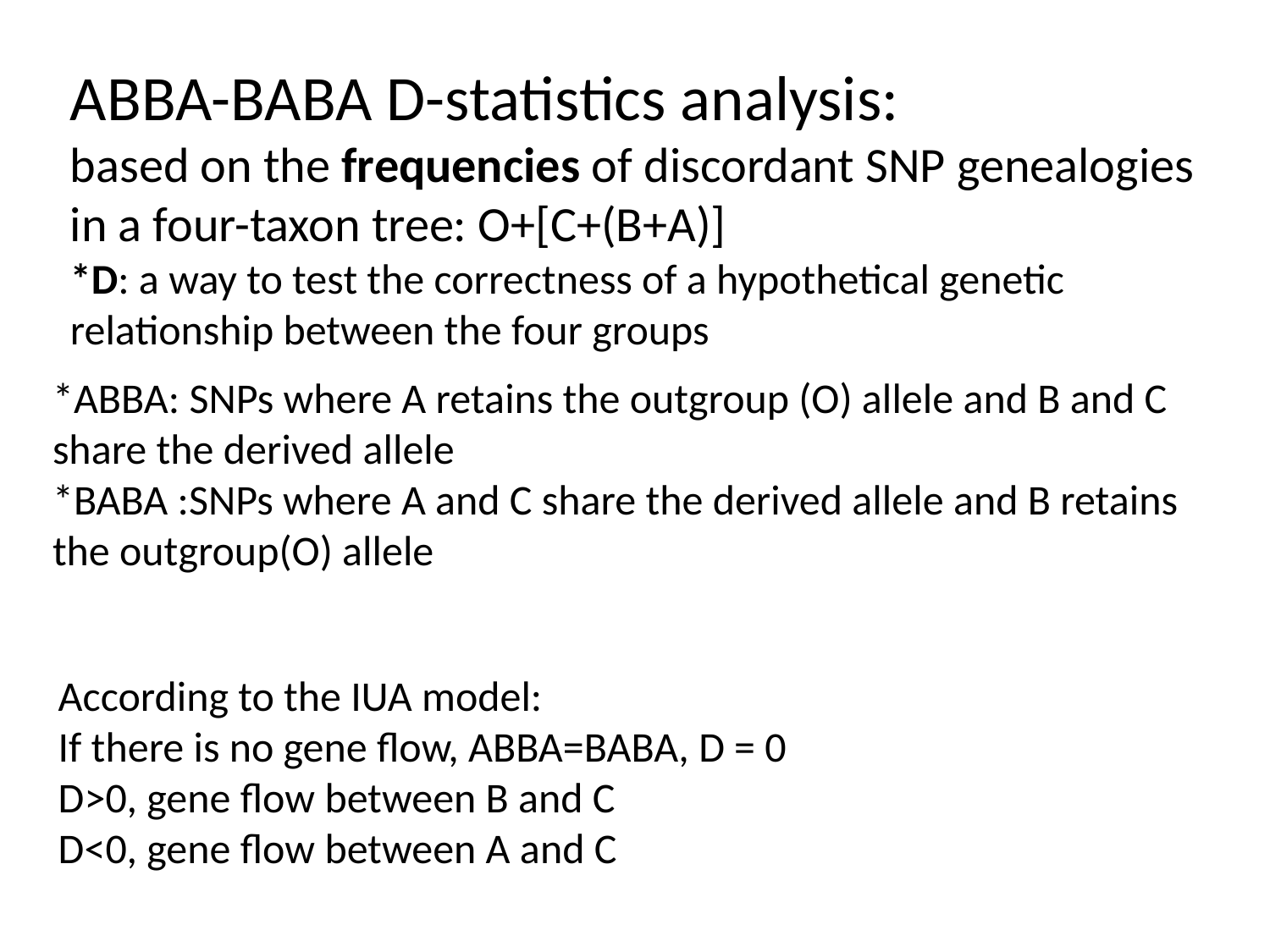

ABBA-BABA D-statistics analysis:
based on the frequencies of discordant SNP genealogies in a four-taxon tree: O+[C+(B+A)]
*D: a way to test the correctness of a hypothetical genetic relationship between the four groups
*ABBA: SNPs where A retains the outgroup (O) allele and B and C share the derived allele
*BABA :SNPs where A and C share the derived allele and B retains the outgroup(O) allele
According to the IUA model:
If there is no gene flow, ABBA=BABA, D = 0
D>0, gene flow between B and C
D<0, gene flow between A and C